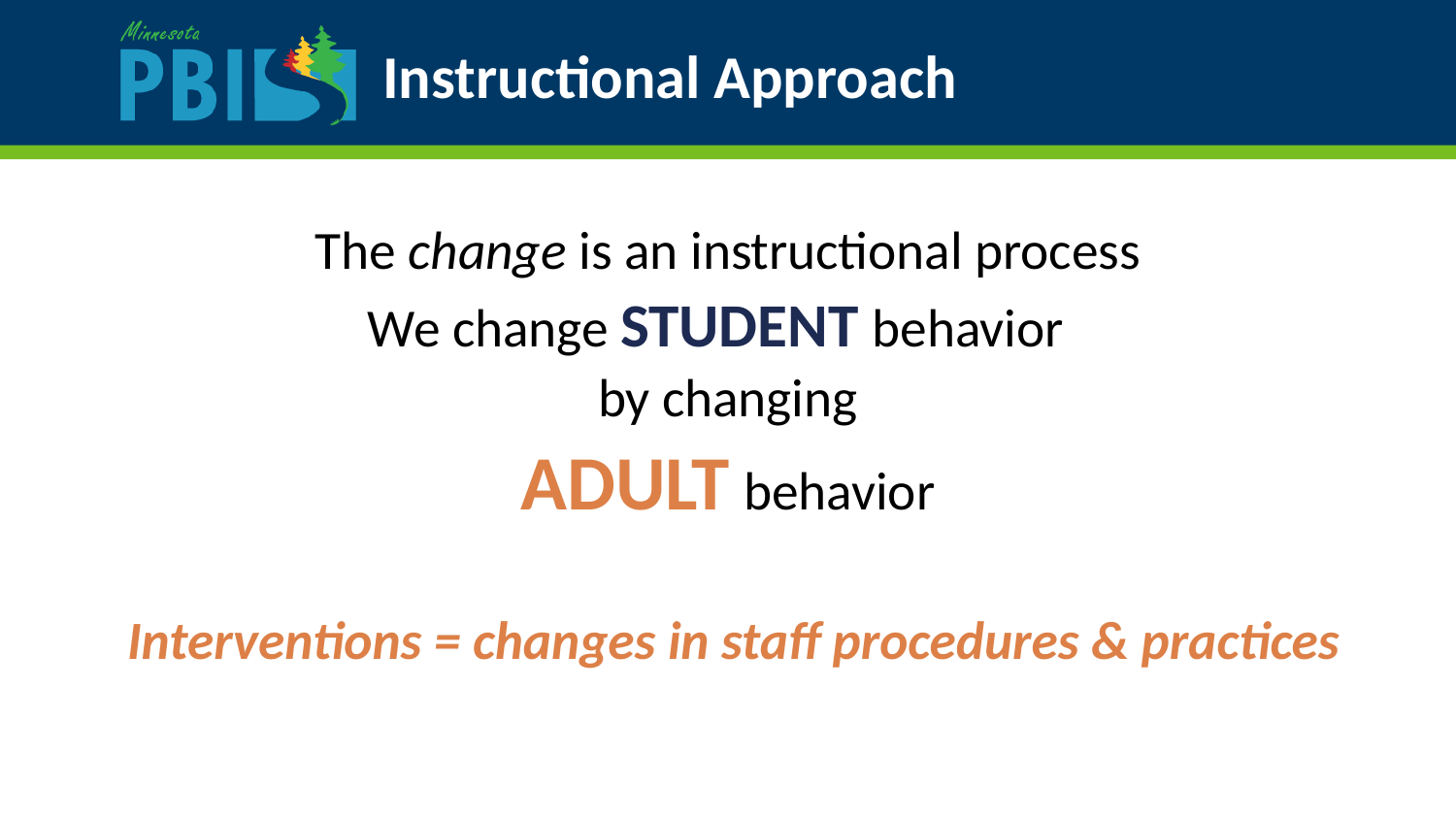

# Instructional Approach
The change is an instructional process
We change STUDENT behavior
by changing
ADULT behavior

 Interventions = changes in staff procedures & practices